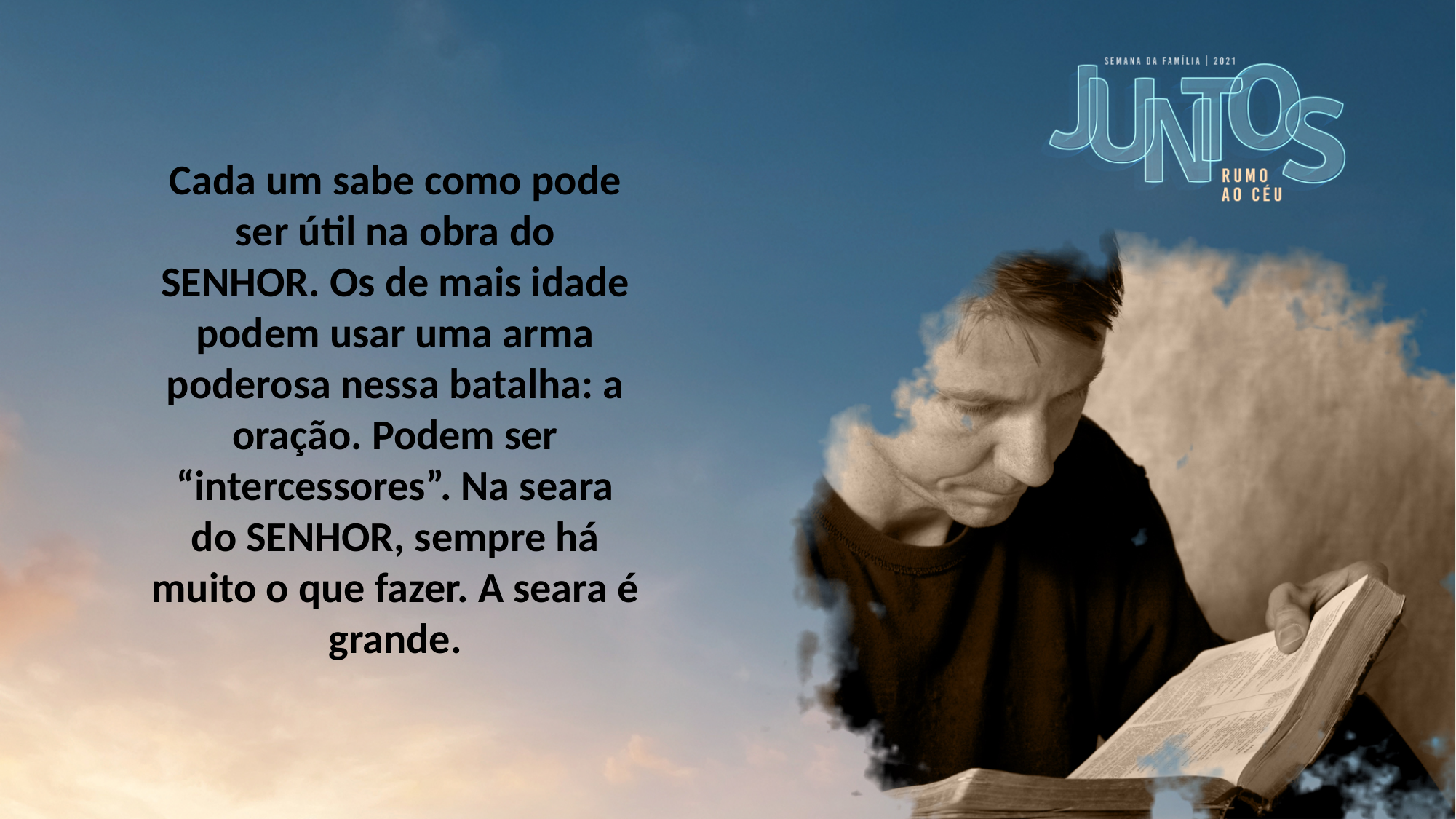

Cada um sabe como pode ser útil na obra do SENHOR. Os de mais idade podem usar uma arma poderosa nessa batalha: a oração. Podem ser “intercessores”. Na seara do SENHOR, sempre há muito o que fazer. A seara é grande.